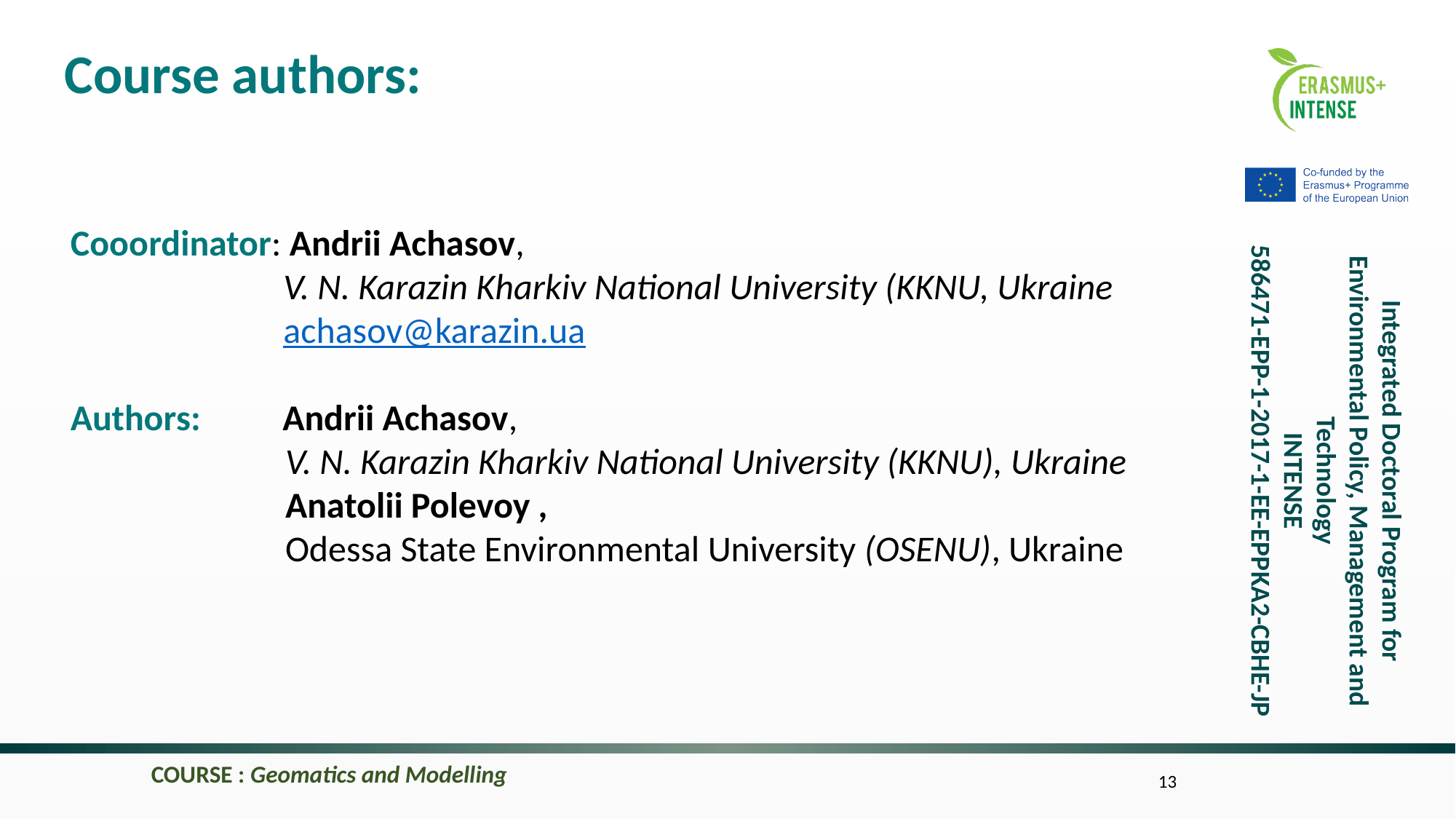

Course authors:

Cooordinator: Andrii Achasov,
                          V. N. Karazin Kharkiv National University (KKNU, Ukraine
                          achasov@karazin.ua

Authors:          Andrii Achasov,
V. N. Karazin Kharkiv National University (KKNU), Ukraine
Anatolii Polevoy ,
Odessa State Environmental University (OSENU), Ukraine

COURSE : Geomatics and Modelling
13